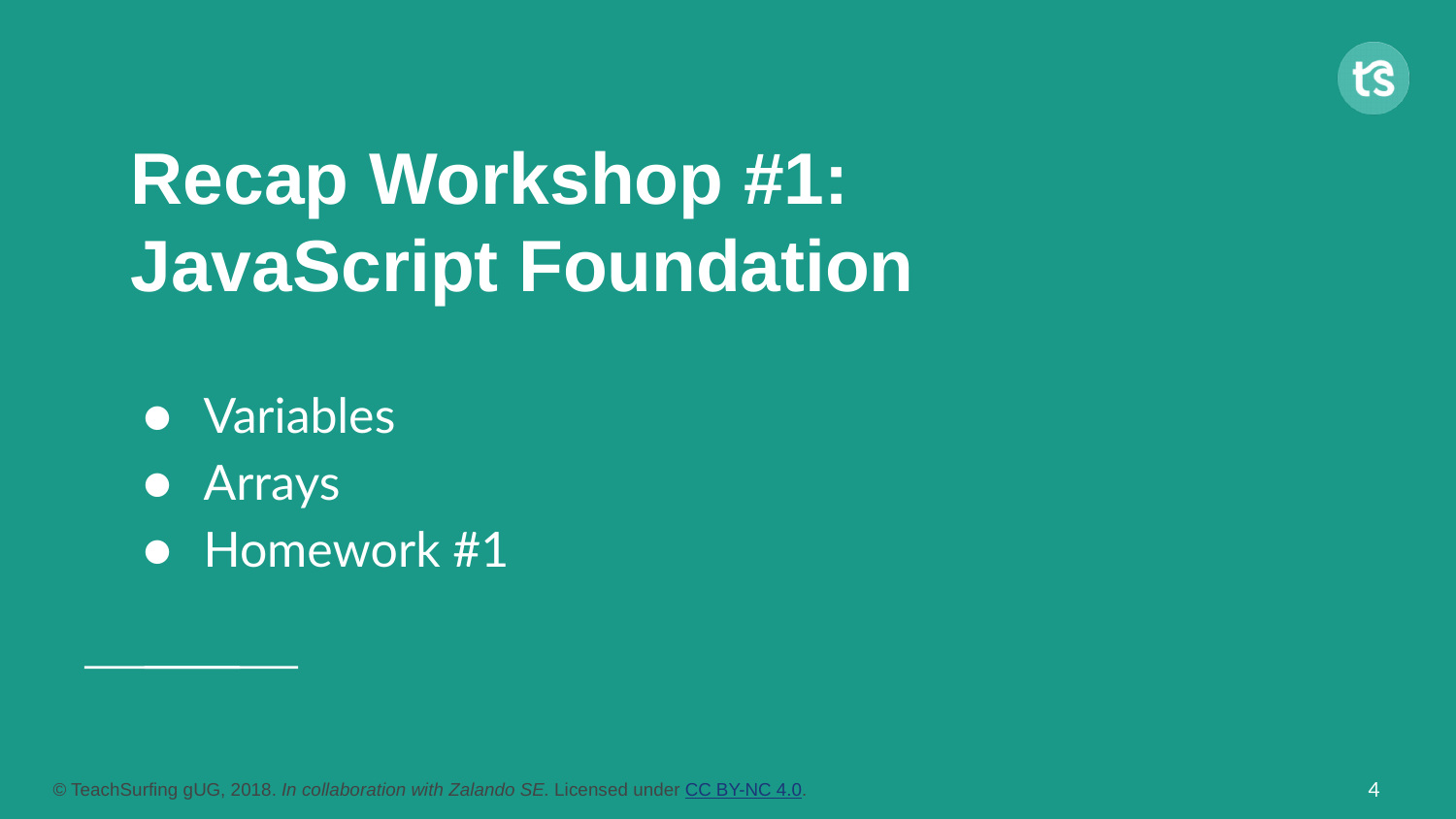

# Recap Workshop #1:
JavaScript Foundation
Variables
Arrays
Homework #1

4